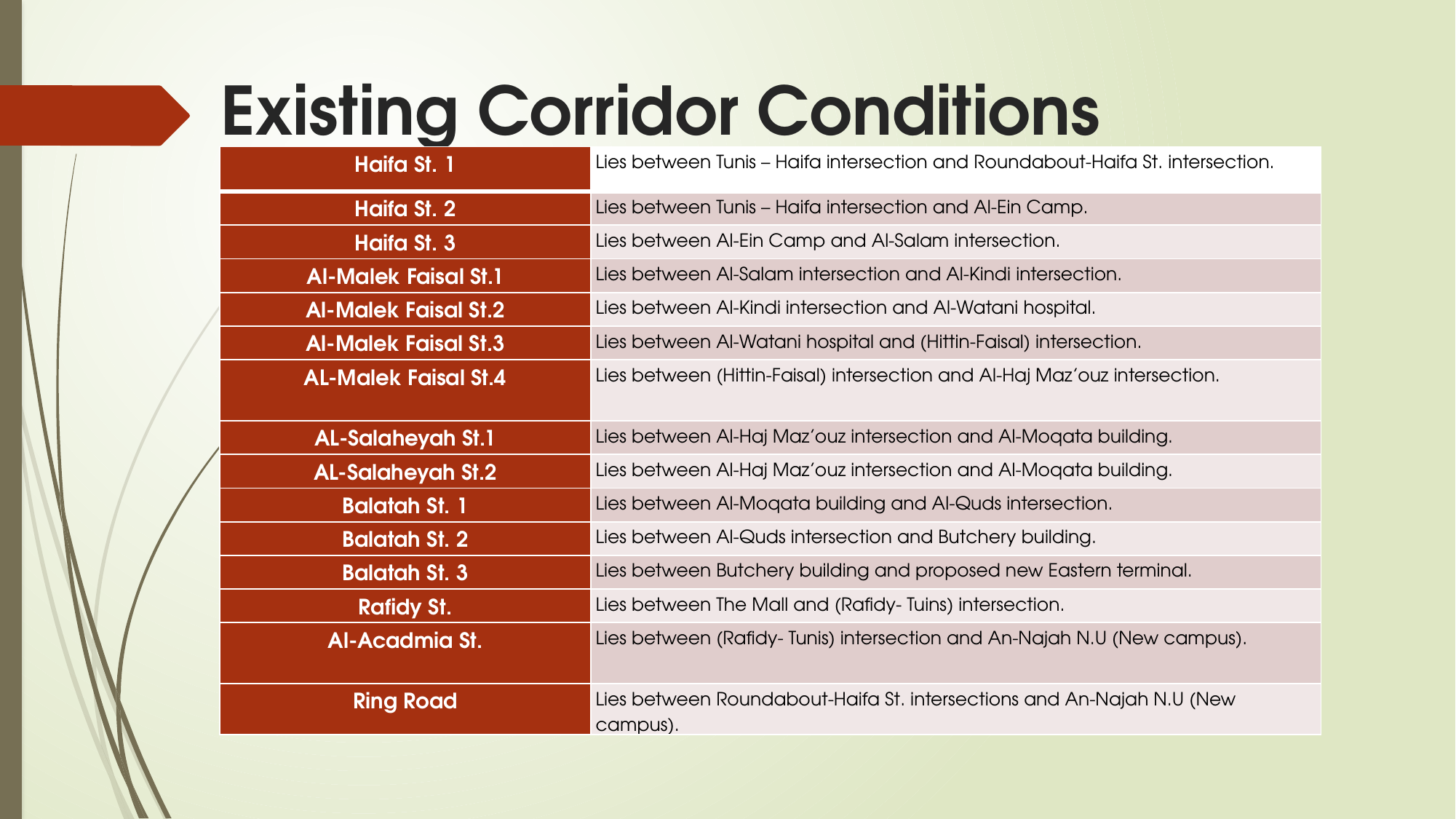

# Existing Corridor Conditions
| Haifa St. 1 | Lies between Tunis – Haifa intersection and Roundabout-Haifa St. intersection. |
| --- | --- |
| Haifa St. 2 | Lies between Tunis – Haifa intersection and Al-Ein Camp. |
| Haifa St. 3 | Lies between Al-Ein Camp and Al-Salam intersection. |
| Al-Malek Faisal St.1 | Lies between Al-Salam intersection and Al-Kindi intersection. |
| Al-Malek Faisal St.2 | Lies between Al-Kindi intersection and Al-Watani hospital. |
| Al-Malek Faisal St.3 | Lies between Al-Watani hospital and (Hittin-Faisal) intersection. |
| AL-Malek Faisal St.4 | Lies between (Hittin-Faisal) intersection and Al-Haj Maz’ouz intersection. |
| AL-Salaheyah St.1 | Lies between Al-Haj Maz’ouz intersection and Al-Moqata building. |
| AL-Salaheyah St.2 | Lies between Al-Haj Maz’ouz intersection and Al-Moqata building. |
| Balatah St. 1 | Lies between Al-Moqata building and Al-Quds intersection. |
| Balatah St. 2 | Lies between Al-Quds intersection and Butchery building. |
| Balatah St. 3 | Lies between Butchery building and proposed new Eastern terminal. |
| Rafidy St. | Lies between The Mall and (Rafidy- Tuins) intersection. |
| Al-Acadmia St. | Lies between (Rafidy- Tunis) intersection and An-Najah N.U (New campus). |
| Ring Road | Lies between Roundabout-Haifa St. intersections and An-Najah N.U (New campus). |